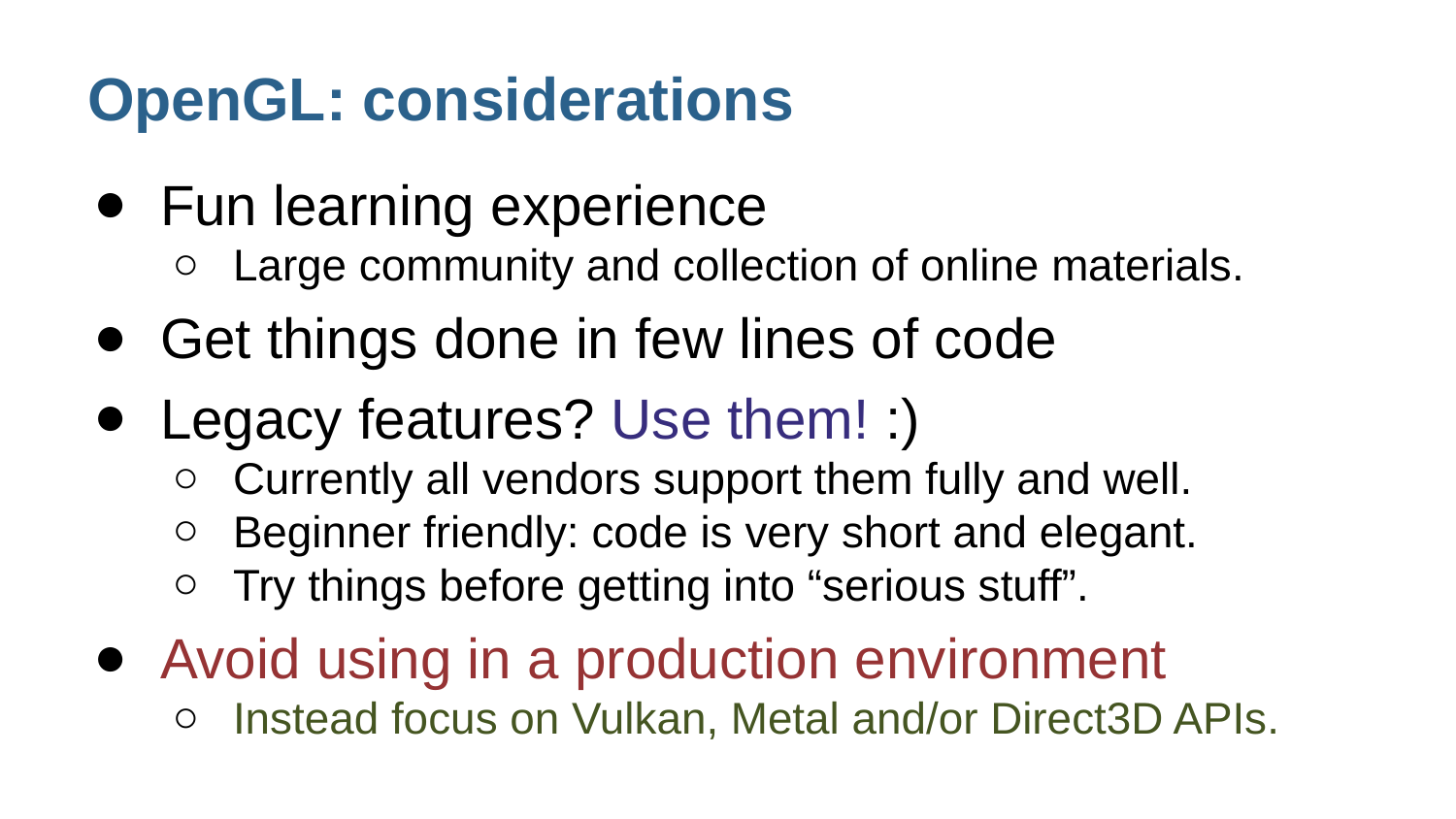

# OpenGL: considerations
Fun learning experience
Large community and collection of online materials.
Get things done in few lines of code
Legacy features? Use them! :)
Currently all vendors support them fully and well.
Beginner friendly: code is very short and elegant.
Try things before getting into “serious stuff”.
Avoid using in a production environment
Instead focus on Vulkan, Metal and/or Direct3D APIs.